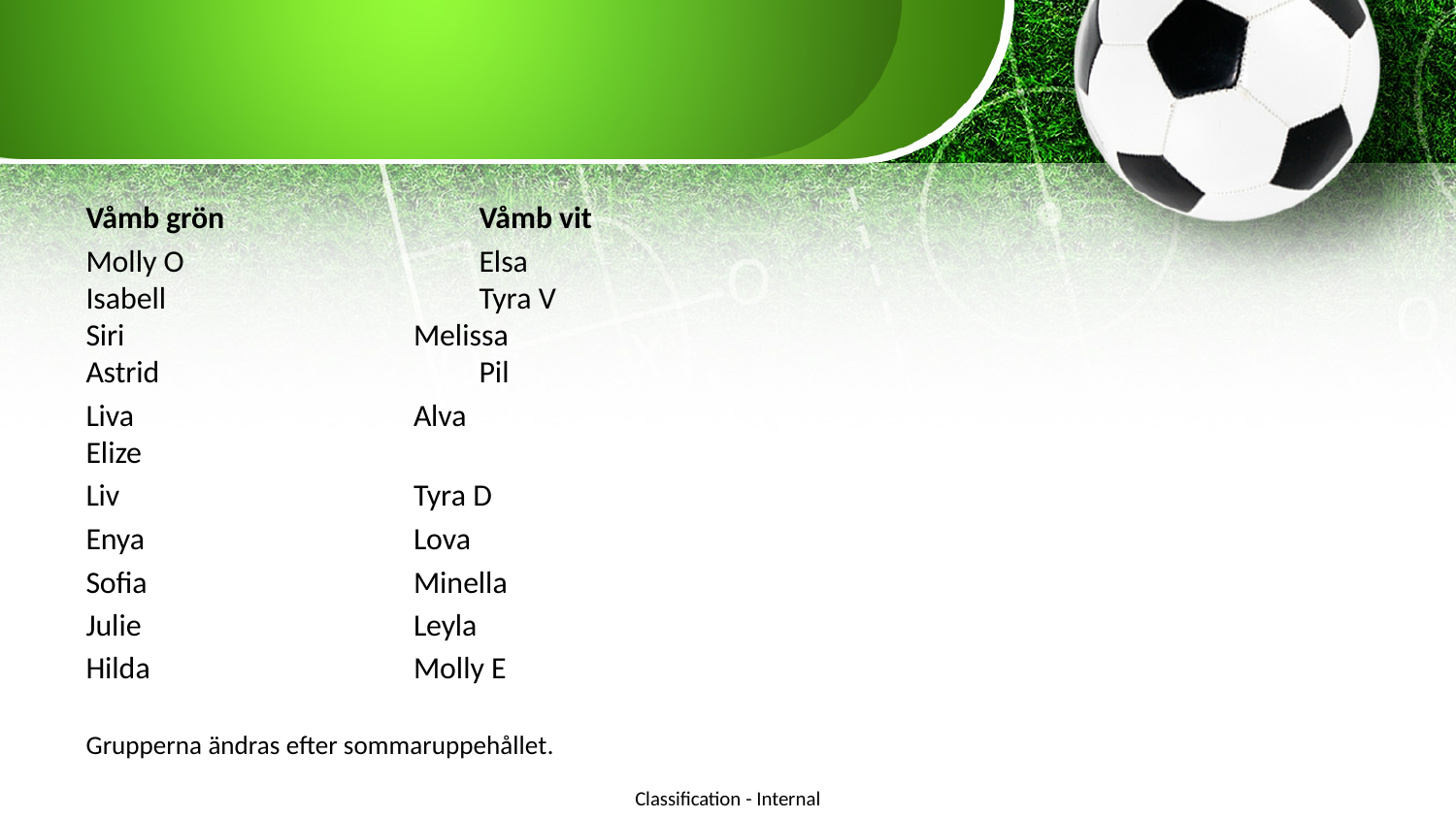

#
Våmb grön				Våmb vit
Molly O					Elsa
Isabell					Tyra V
Siri					Melissa
Astrid					Pil
Liva					Alva
Elize
Liv					Tyra D
Enya					Lova
Sofia					Minella
Julie					Leyla
Hilda					Molly E
Grupperna ändras efter sommaruppehållet.